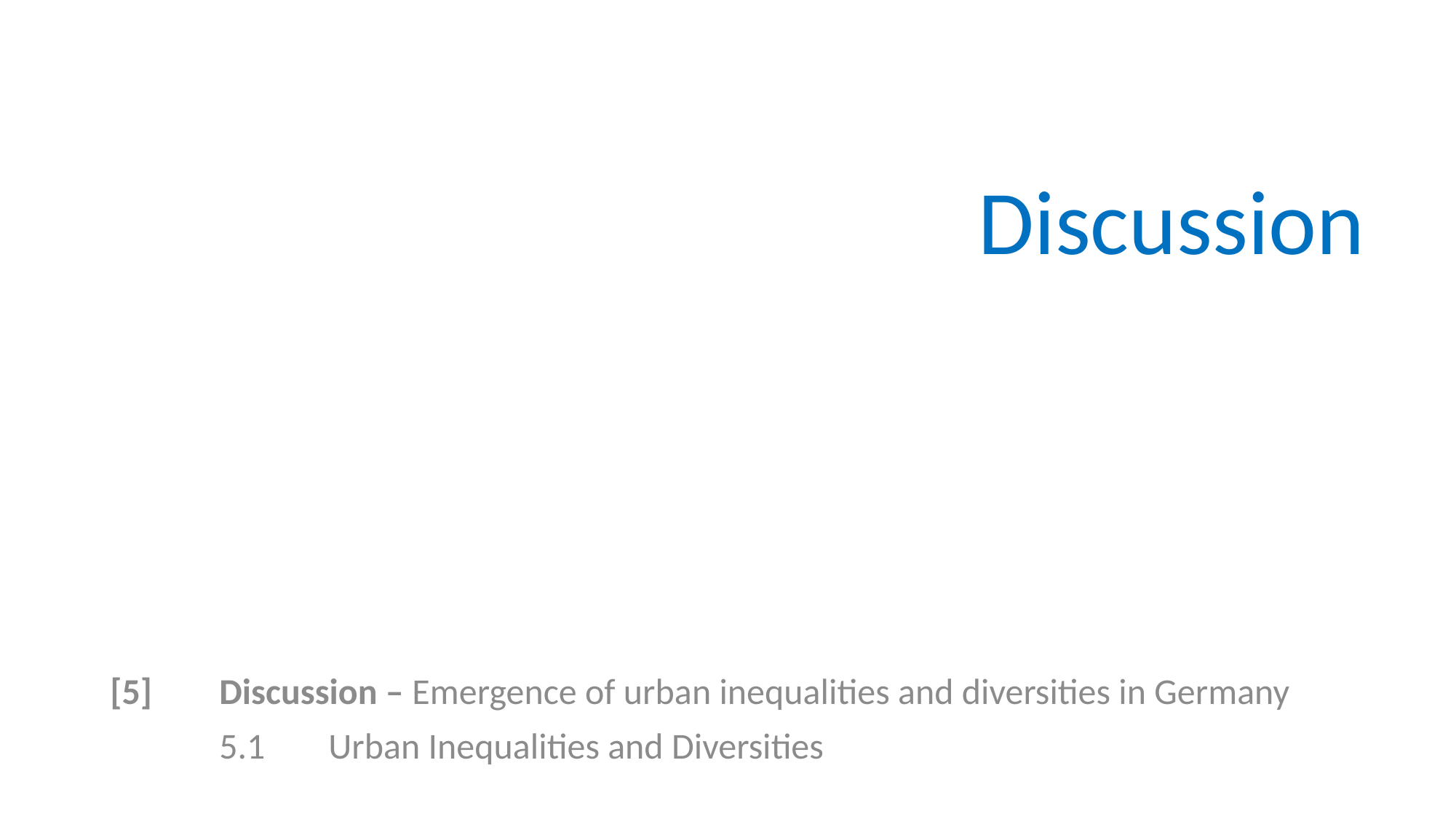

# Discussion
[5]	Discussion – Emergence of urban inequalities and diversities in Germany
	5.1	Urban Inequalities and Diversities